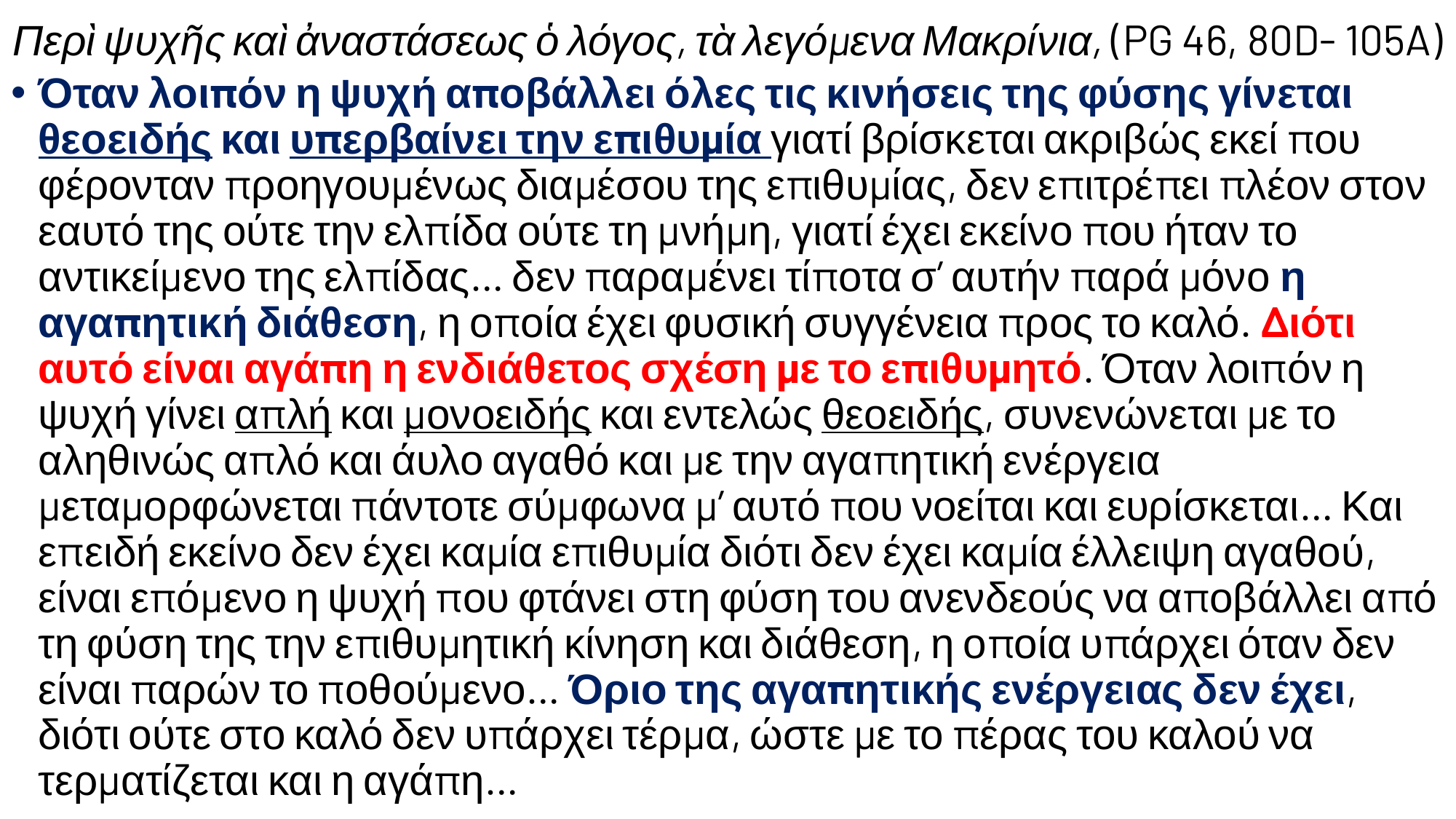

# Περὶ ψυχῆς καὶ ἀναστάσεως ὁ λόγος, τὰ λεγόμενα Μακρίνια, (PG 46, 80D- 105A)
Όταν λοιπόν η ψυχή αποβάλλει όλες τις κινήσεις της φύσης γίνεται θεοειδής και υπερβαίνει την επιθυμία γιατί βρίσκεται ακριβώς εκεί που φέρονταν προηγουμένως διαμέσου της επιθυμίας, δεν επιτρέπει πλέον στον εαυτό της ούτε την ελπίδα ούτε τη μνήμη, γιατί έχει εκείνο που ήταν το αντικείμενο της ελπίδας… δεν παραμένει τίποτα σ’ αυτήν παρά μόνο η αγαπητική διάθεση, η οποία έχει φυσική συγγένεια προς το καλό. Διότι αυτό είναι αγάπη η ενδιάθετος σχέση με το επιθυμητό. Όταν λοιπόν η ψυχή γίνει απλή και μονοειδής και εντελώς θεοειδής, συνενώνεται με το αληθινώς απλό και άυλο αγαθό και με την αγαπητική ενέργεια μεταμορφώνεται πάντοτε σύμφωνα μ’ αυτό που νοείται και ευρίσκεται… Και επειδή εκείνο δεν έχει καμία επιθυμία διότι δεν έχει καμία έλλειψη αγαθού, είναι επόμενο η ψυχή που φτάνει στη φύση του ανενδεούς να αποβάλλει από τη φύση της την επιθυμητική κίνηση και διάθεση, η οποία υπάρχει όταν δεν είναι παρών το ποθούμενο… Όριο της αγαπητικής ενέργειας δεν έχει, διότι ούτε στο καλό δεν υπάρχει τέρμα, ώστε με το πέρας του καλού να τερματίζεται και η αγάπη…